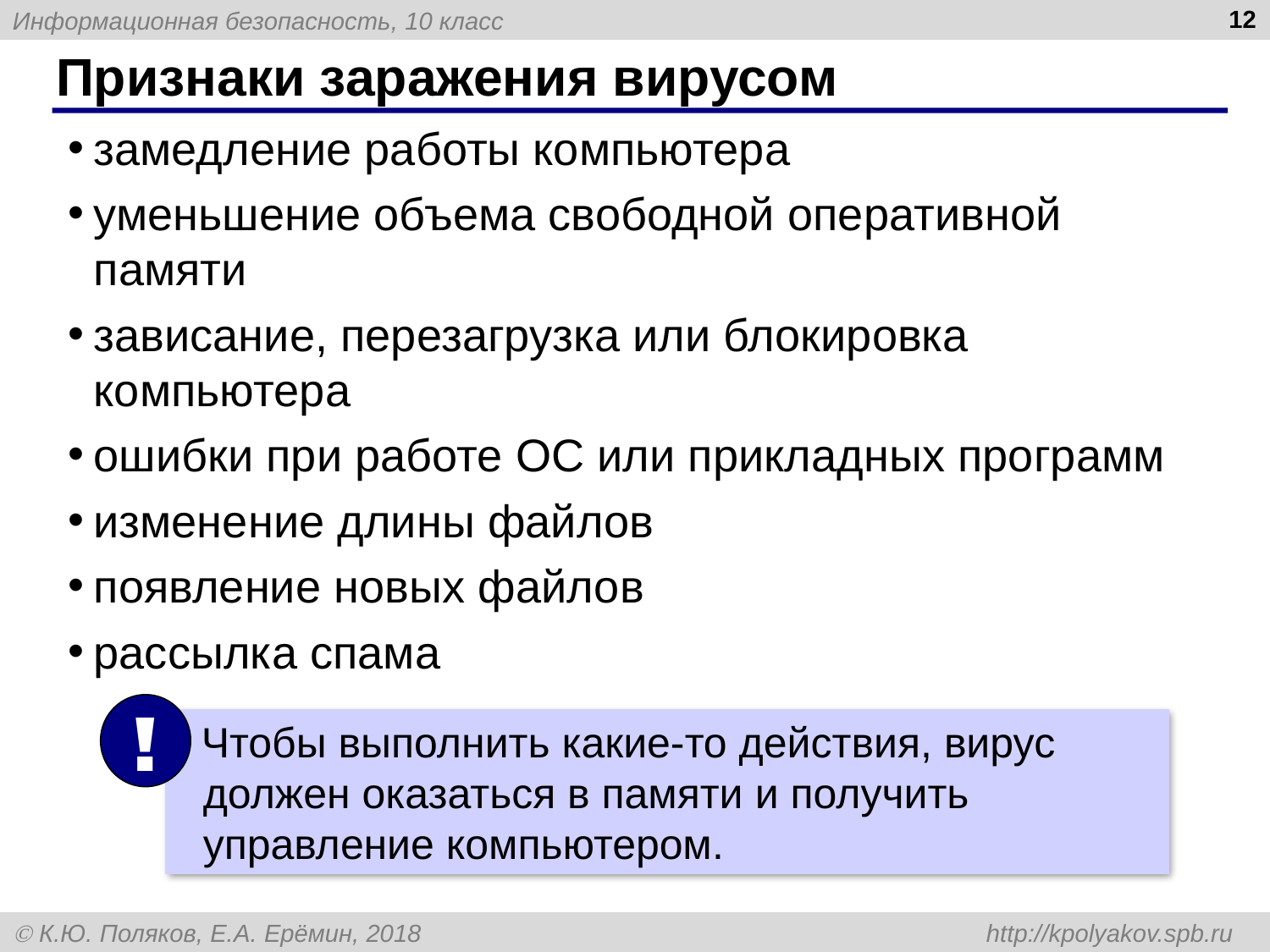

12
# Признаки заражения вирусом
замедление работы компьютера
уменьшение объема свободной оперативной памяти
зависание, перезагрузка или блокировка компьютера
ошибки при работе ОС или прикладных программ
изменение длины файлов
появление новых файлов
рассылка спама
!
  Чтобы выполнить какие-то действия, вирус должен оказаться в памяти и получить управление компьютером.